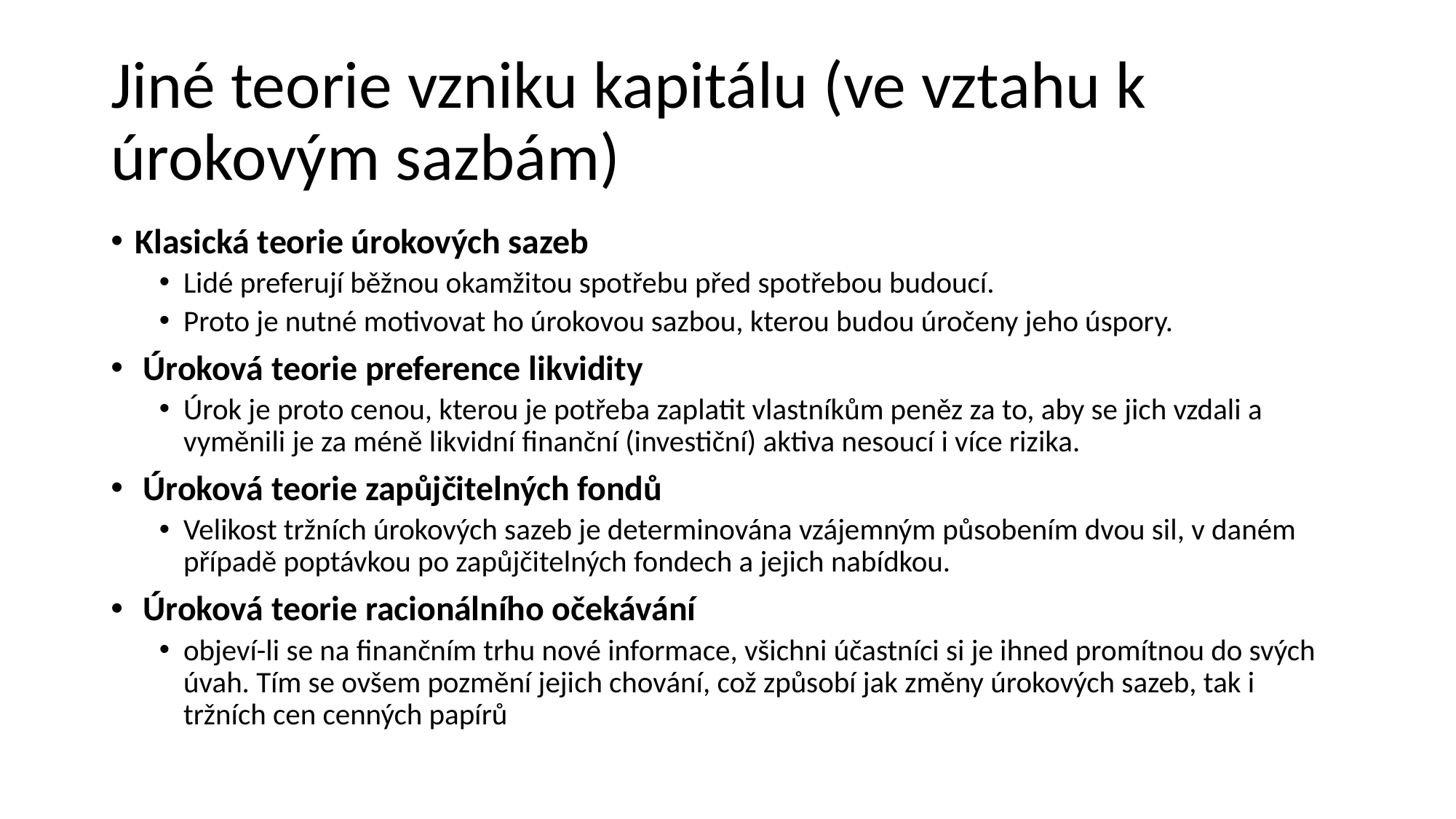

# Jiné teorie vzniku kapitálu (ve vztahu k úrokovým sazbám)
Klasická teorie úrokových sazeb
Lidé preferují běžnou okamžitou spotřebu před spotřebou budoucí.
Proto je nutné motivovat ho úrokovou sazbou, kterou budou úročeny jeho úspory.
 Úroková teorie preference likvidity
Úrok je proto cenou, kterou je potřeba zaplatit vlastníkům peněz za to, aby se jich vzdali a vyměnili je za méně likvidní finanční (investiční) aktiva nesoucí i více rizika.
 Úroková teorie zapůjčitelných fondů
Velikost tržních úrokových sazeb je determinována vzájemným působením dvou sil, v daném případě poptávkou po zapůjčitelných fondech a jejich nabídkou.
 Úroková teorie racionálního očekávání
objeví-li se na finančním trhu nové informace, všichni účastníci si je ihned promítnou do svých úvah. Tím se ovšem pozmění jejich chování, což způsobí jak změny úrokových sazeb, tak i tržních cen cenných papírů